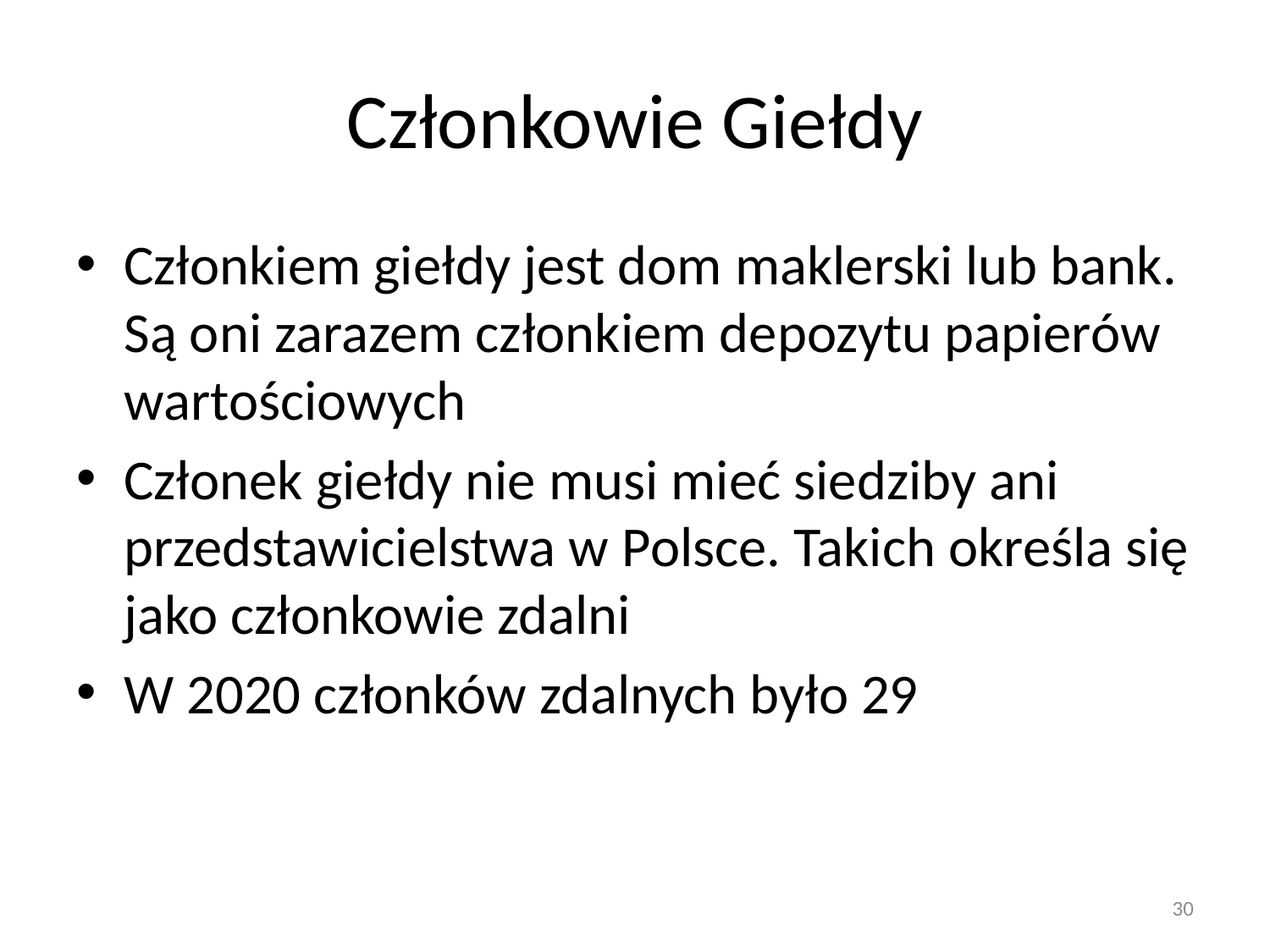

# Członkowie Giełdy
Członkiem giełdy jest dom maklerski lub bank. Są oni zarazem członkiem depozytu papierów wartościowych
Członek giełdy nie musi mieć siedziby ani przedstawicielstwa w Polsce. Takich określa się jako członkowie zdalni
W 2020 członków zdalnych było 29

30